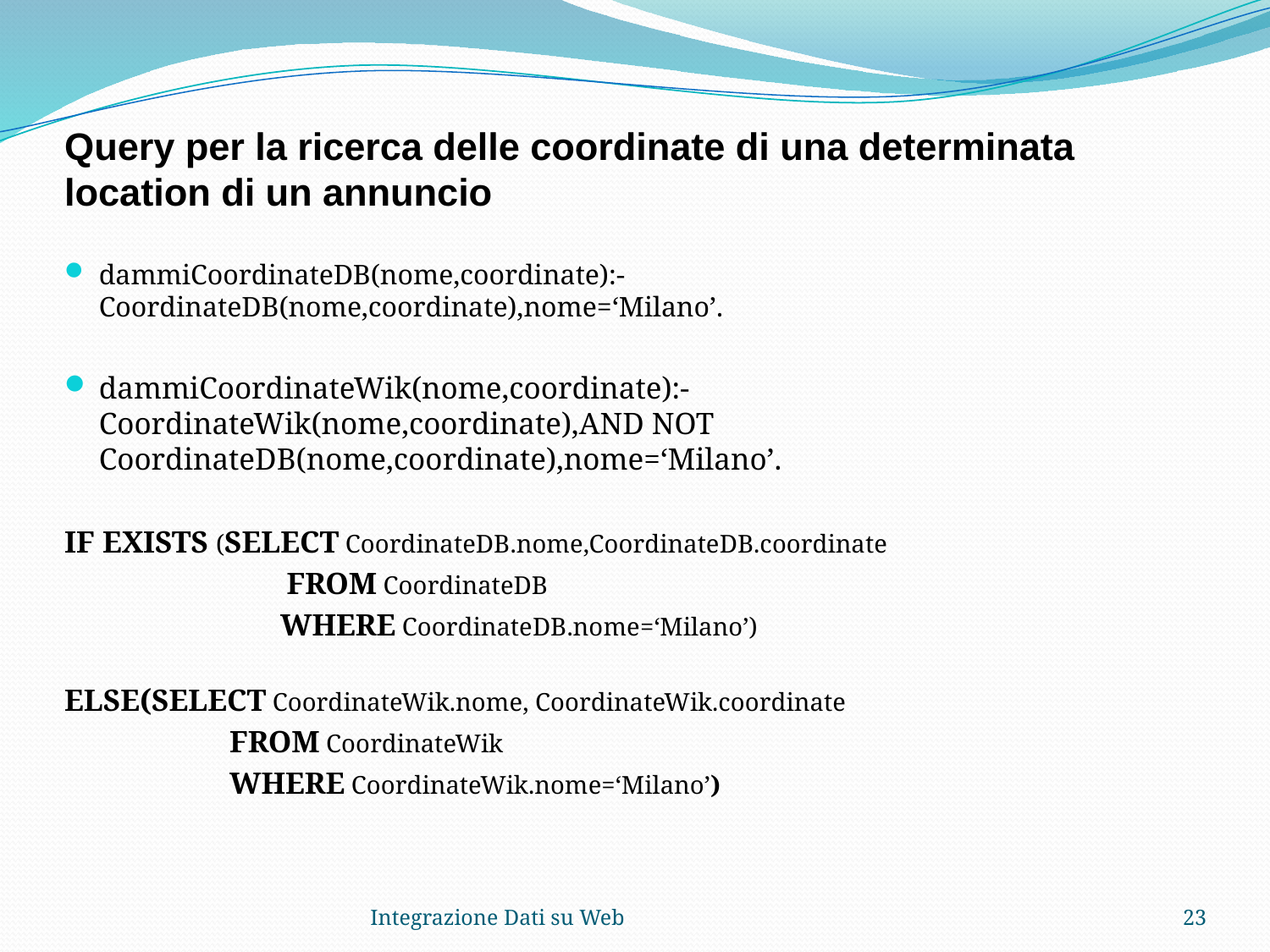

Query per la ricerca delle coordinate di una determinata location di un annuncio

dammiCoordinateDB(nome,coordinate):-			 		CoordinateDB(nome,coordinate),nome=‘Milano’.

dammiCoordinateWik(nome,coordinate):-		 				CoordinateWik(nome,coordinate),AND NOT 			CoordinateDB(nome,coordinate),nome=‘Milano’.

IF EXISTS (SELECT CoordinateDB.nome,CoordinateDB.coordinate
	                     FROM CoordinateDB
		      WHERE CoordinateDB.nome=‘Milano’)

ELSE(SELECT CoordinateWik.nome, CoordinateWik.coordinate
	            FROM CoordinateWik
	            WHERE CoordinateWik.nome=‘Milano’)

Integrazione Dati su Web
23